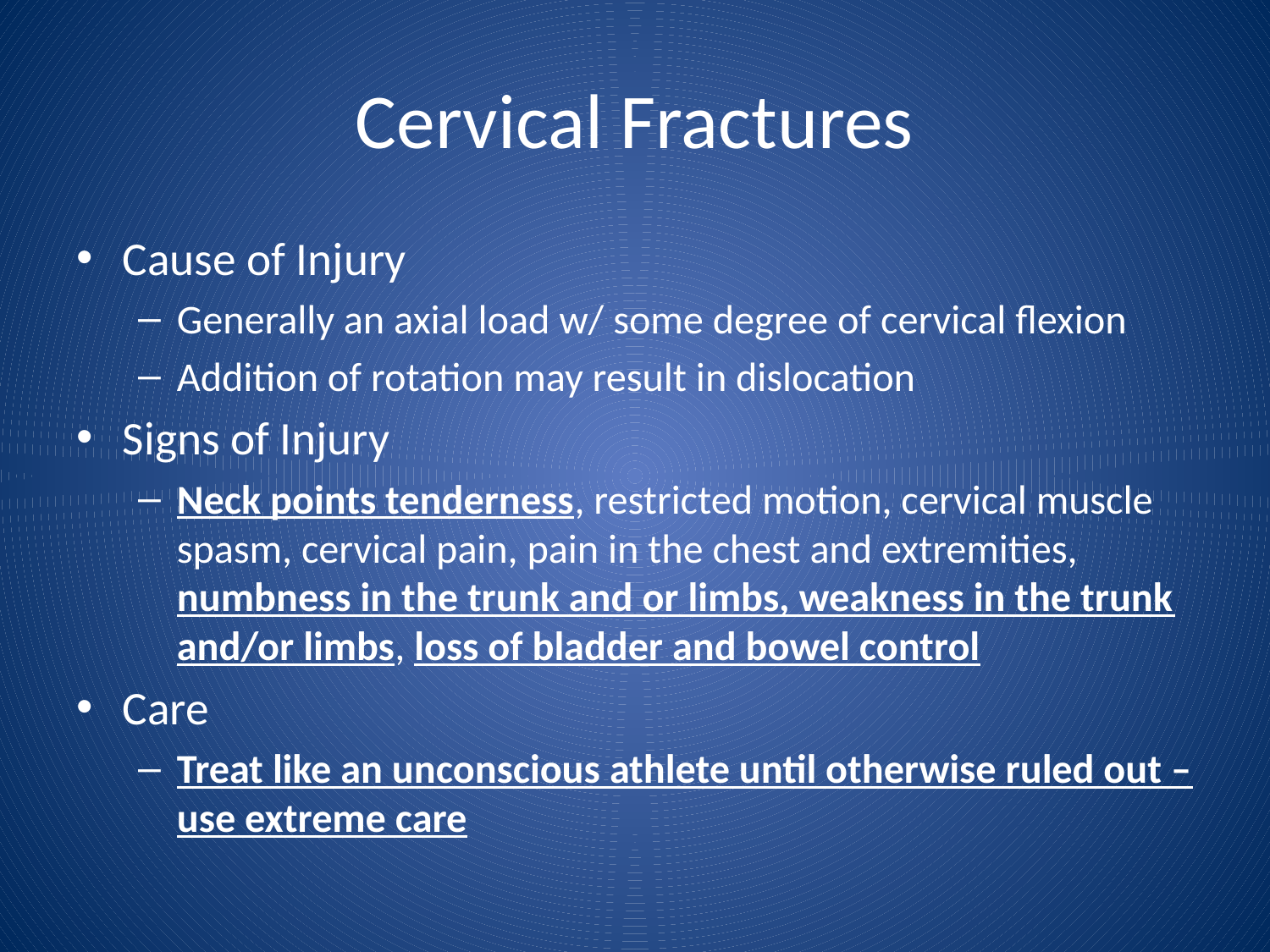

# Cervical Fractures
Cause of Injury
Generally an axial load w/ some degree of cervical flexion
Addition of rotation may result in dislocation
Signs of Injury
Neck points tenderness, restricted motion, cervical muscle spasm, cervical pain, pain in the chest and extremities, numbness in the trunk and or limbs, weakness in the trunk and/or limbs, loss of bladder and bowel control
Care
Treat like an unconscious athlete until otherwise ruled out – use extreme care